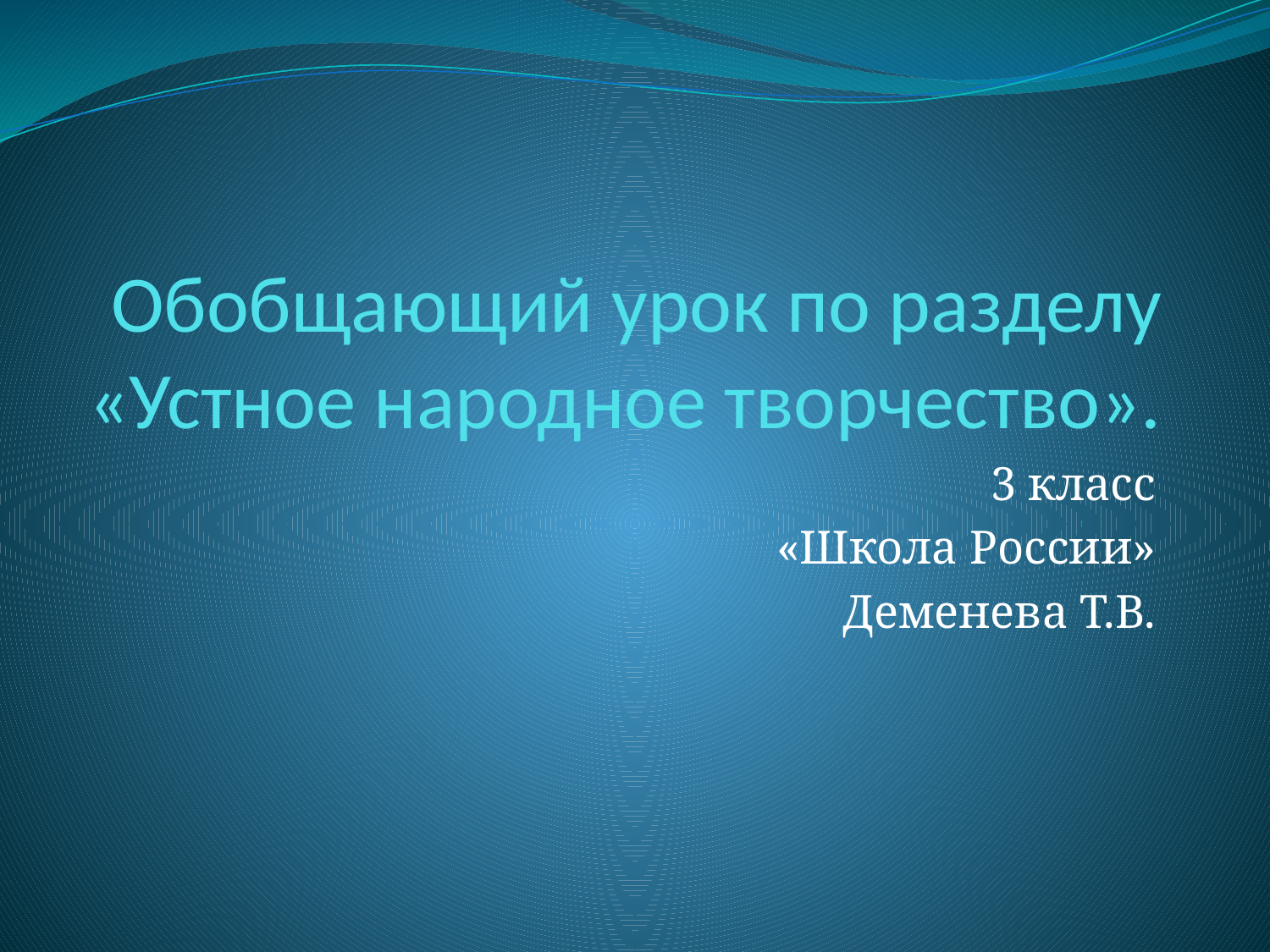

# Обобщающий урок по разделу «Устное народное творчество».
3 класс
«Школа России»
Деменева Т.В.